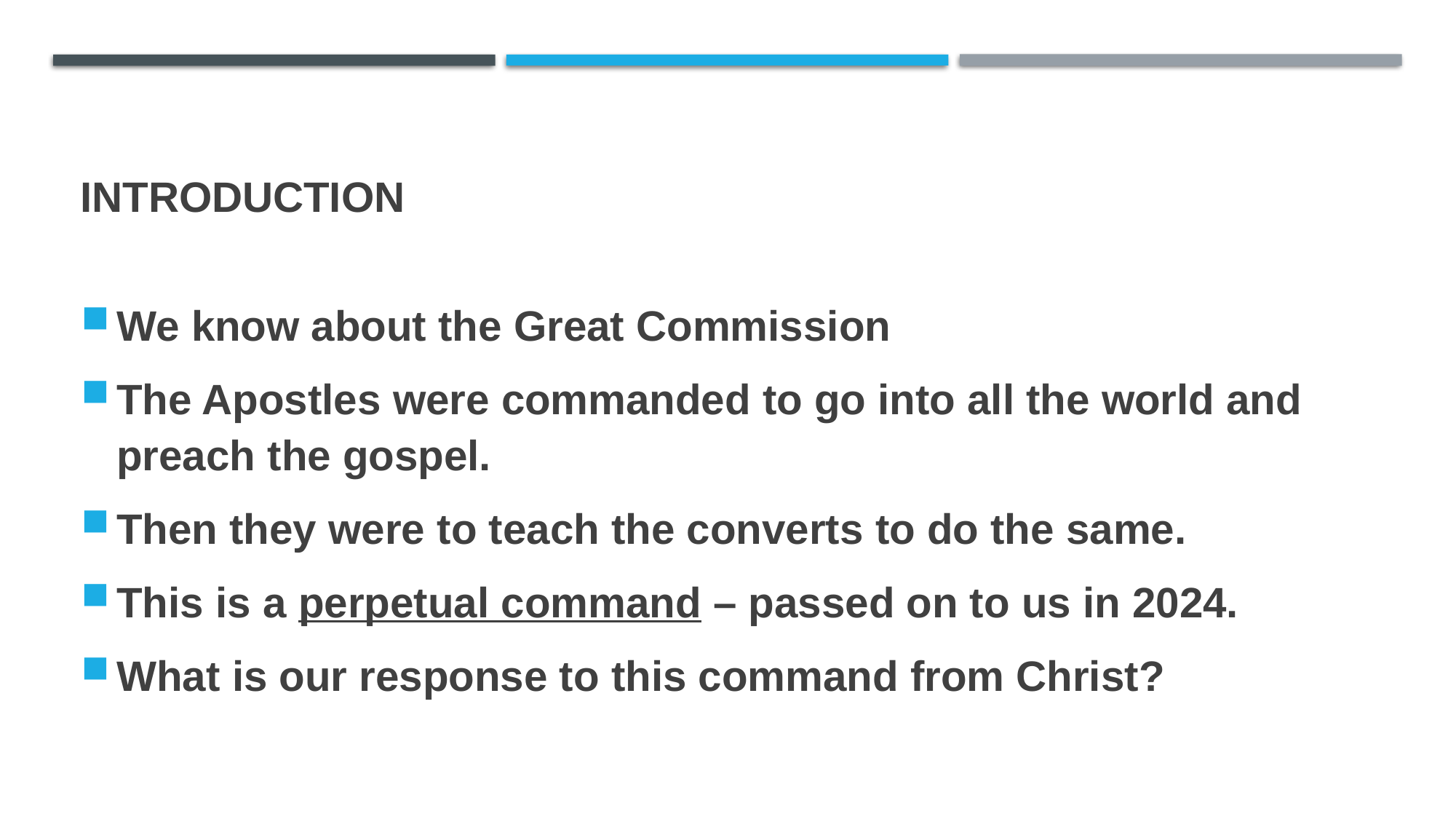

# introduction
We know about the Great Commission
The Apostles were commanded to go into all the world and preach the gospel.
Then they were to teach the converts to do the same.
This is a perpetual command – passed on to us in 2024.
What is our response to this command from Christ?